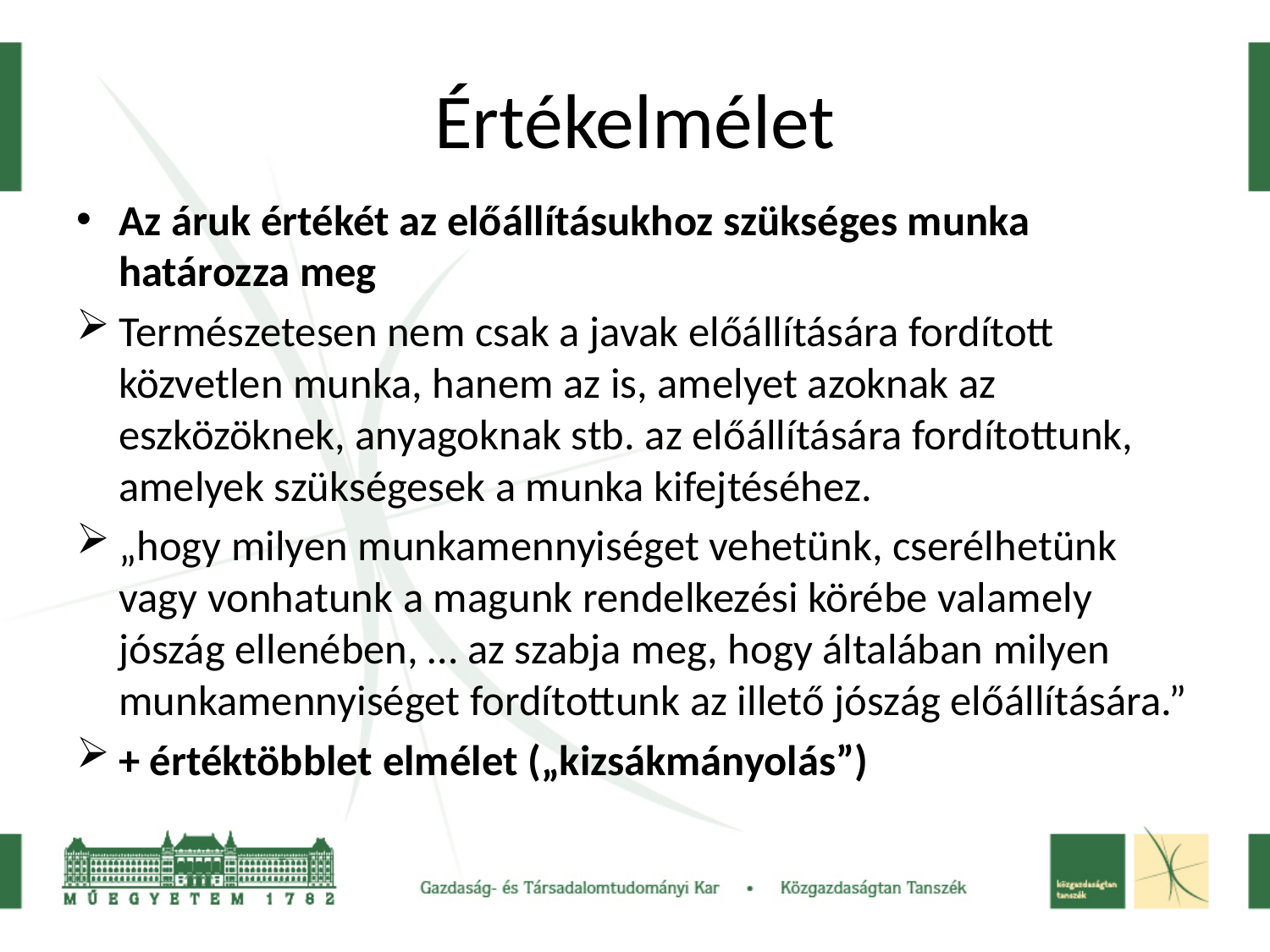

# Értékelmélet
Az áruk értékét az előállításukhoz szükséges munka határozza meg
Természetesen nem csak a javak előállítására fordított közvetlen munka, hanem az is, amelyet azoknak az eszközöknek, anyagoknak stb. az előállítására fordítottunk, amelyek szükségesek a munka kifejtéséhez.
„hogy milyen munkamennyiséget vehetünk, cserélhetünk vagy vonhatunk a magunk rendelkezési körébe valamely jószág ellenében, … az szabja meg, hogy általában milyen munkamennyiséget fordítottunk az illető jószág előállítására.”
+ értéktöbblet elmélet („kizsákmányolás”)